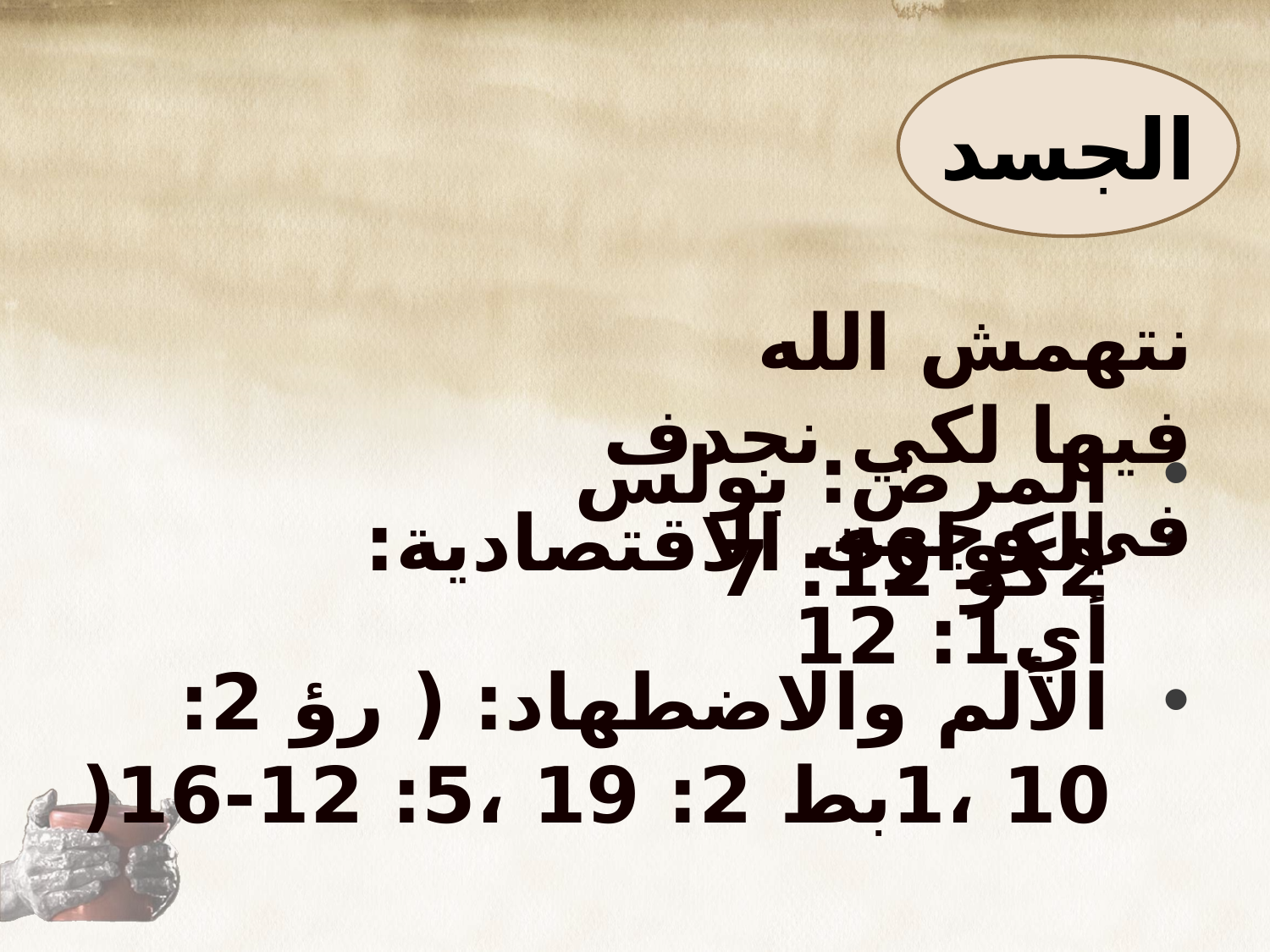

الجسد
نتهمش الله فيها لكي نجدف في وجهه
المرض: بولس         2كو 12: 7
الكوارث الاقتصادية:    أي1: 12
الألم والاضطهاد: ( رؤ 2: 10 ،1بط 2: 19 ،5: 12-16(